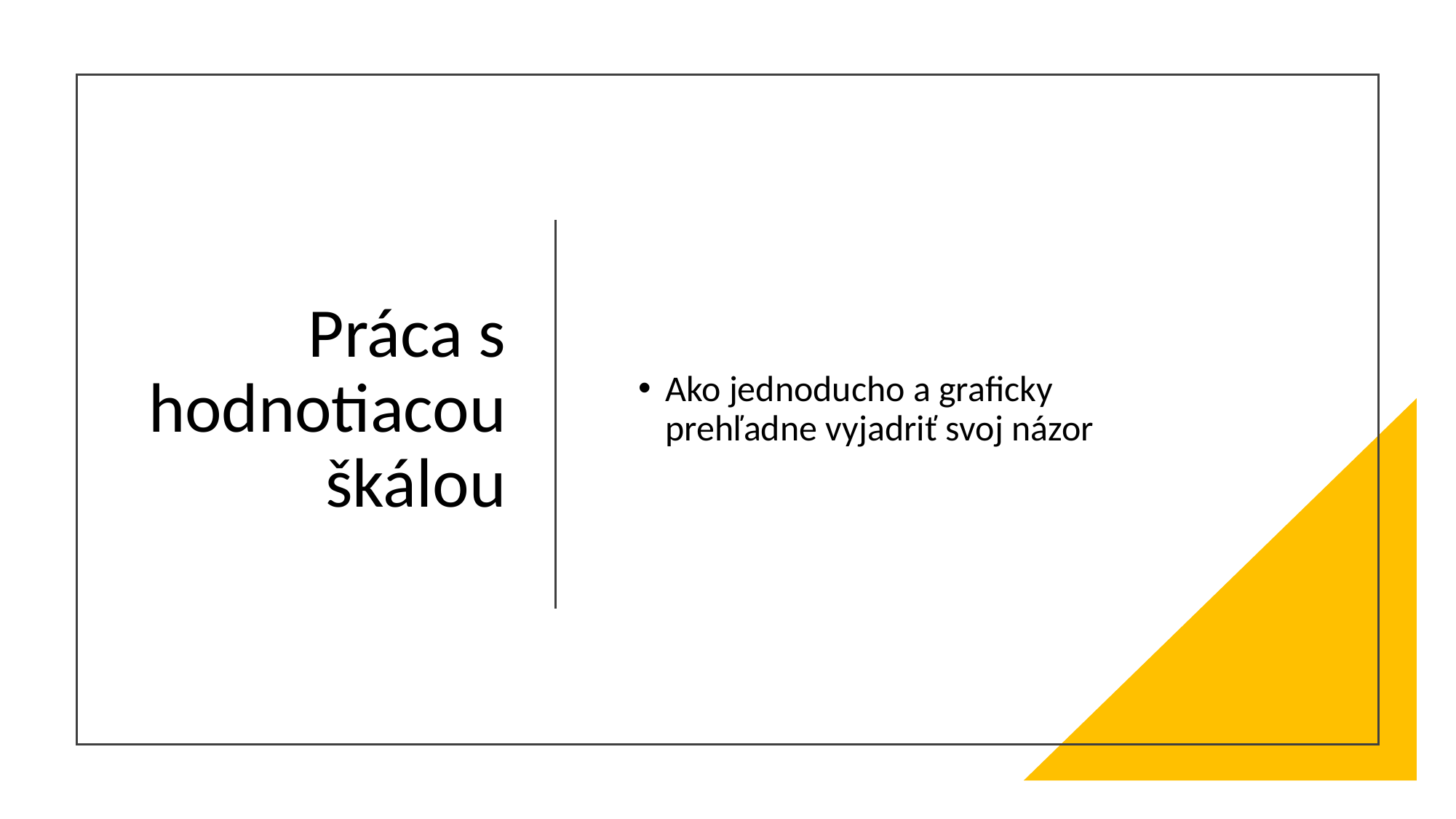

# Práca s hodnotiacou škálou
Ako jednoducho a graficky prehľadne vyjadriť svoj názor